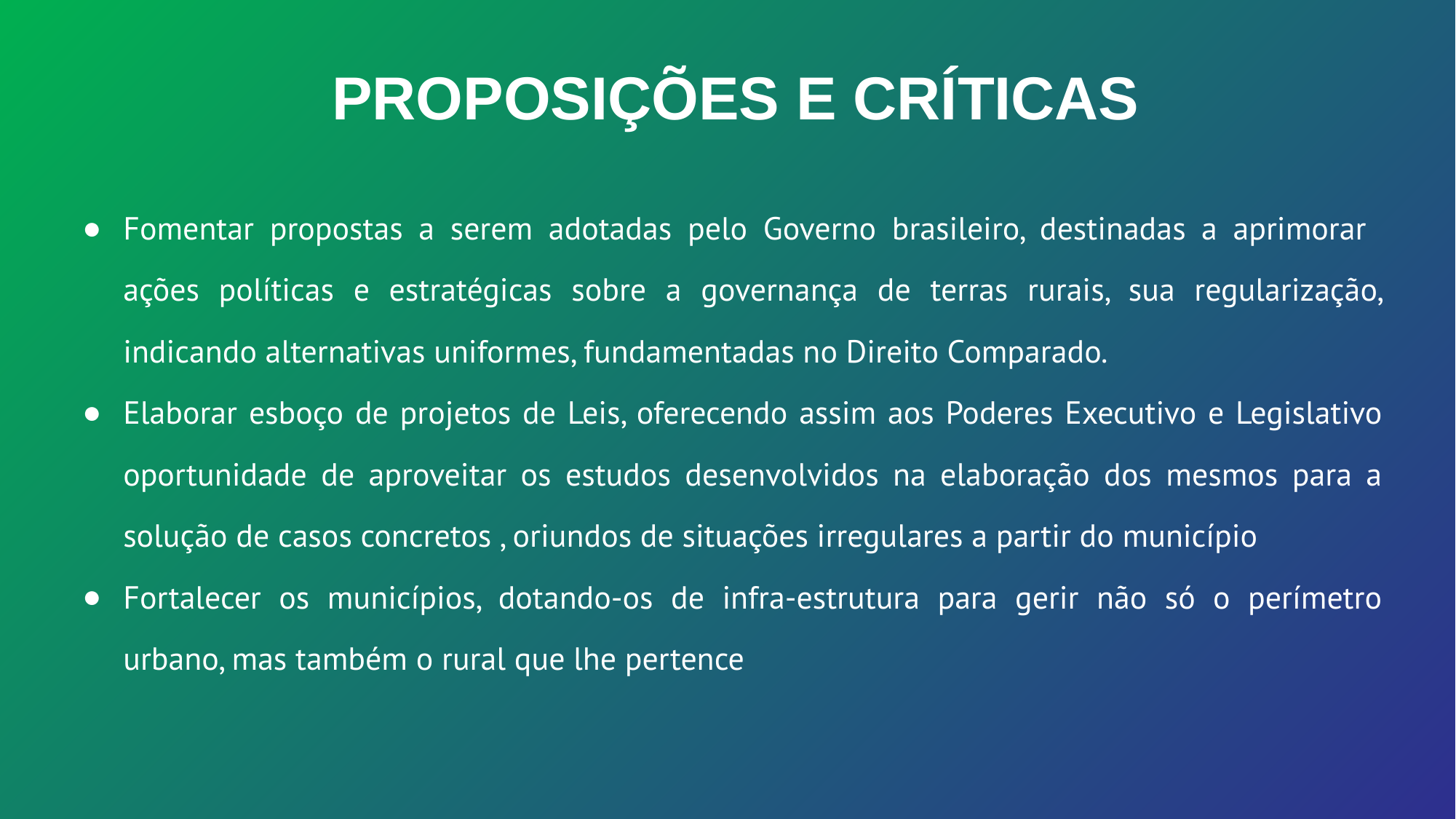

# PROPOSIÇÕES E CRÍTICAS
Fomentar propostas a serem adotadas pelo Governo brasileiro, destinadas a aprimorar  ações políticas e estratégicas sobre a governança de terras rurais, sua regularização, indicando alternativas uniformes, fundamentadas no Direito Comparado.
Elaborar esboço de projetos de Leis, oferecendo assim aos Poderes Executivo e Legislativo oportunidade de aproveitar os estudos desenvolvidos na elaboração dos mesmos para a solução de casos concretos , oriundos de situações irregulares a partir do município
Fortalecer os municípios, dotando-os de infra-estrutura para gerir não só o perímetro urbano, mas também o rural que lhe pertence